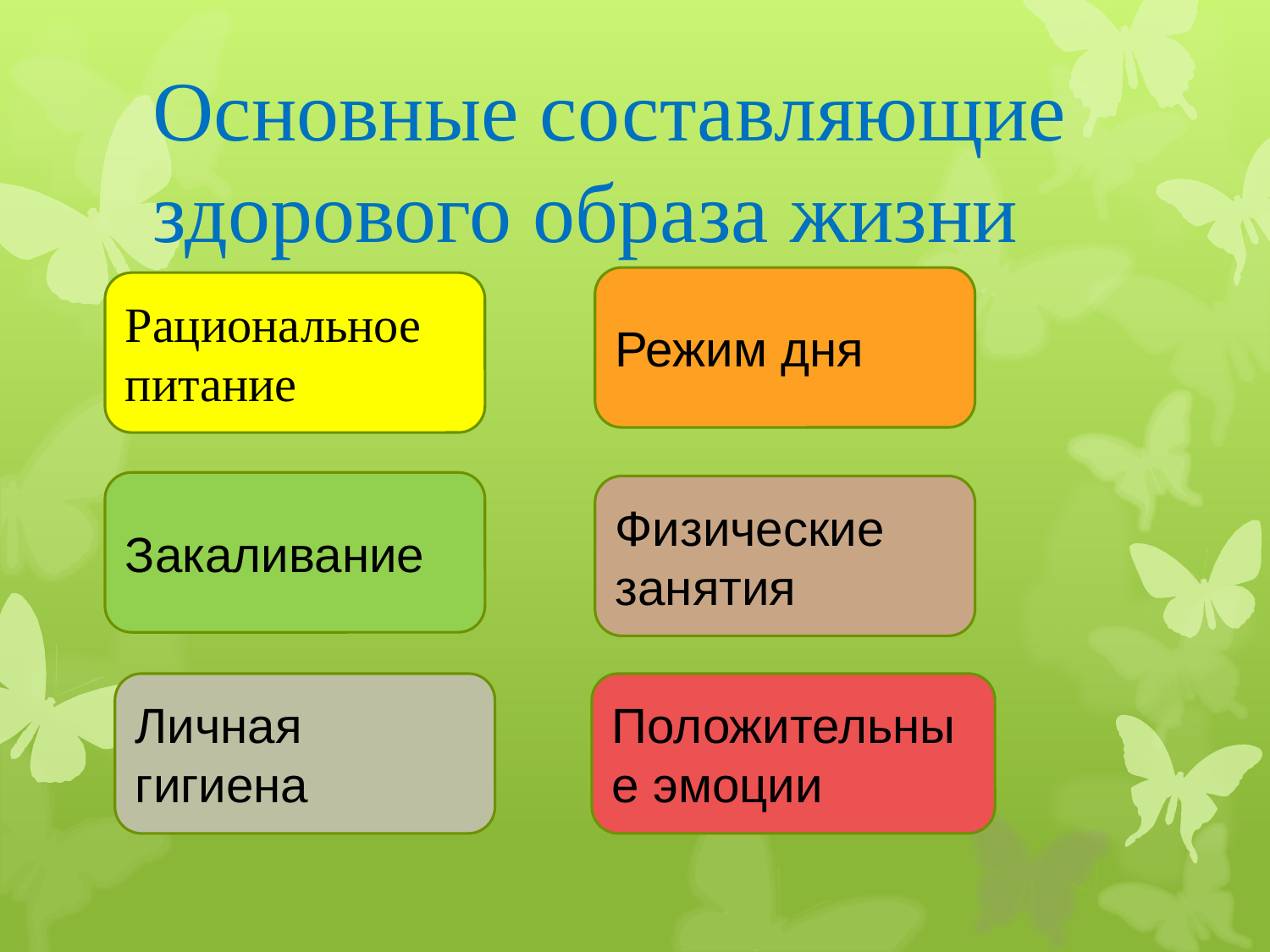

# Основные составляющие здорового образа жизни
 ациональное питание
Режим дня
Рациональное питание
Закаливание
Физические занятия
Личная гигиена
Положительные эмоции